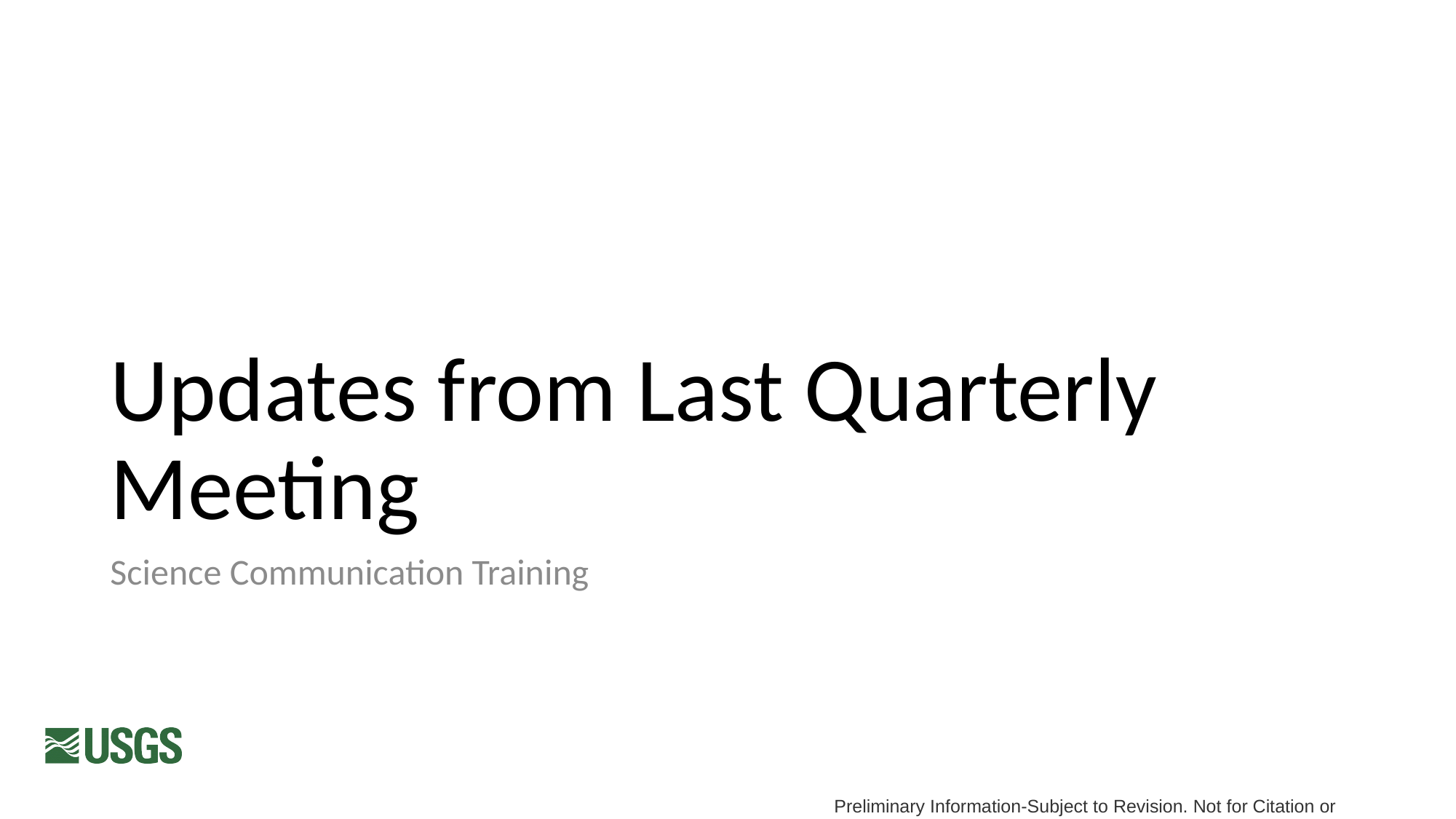

# Updates from Last Quarterly Meeting
Science Communication Training